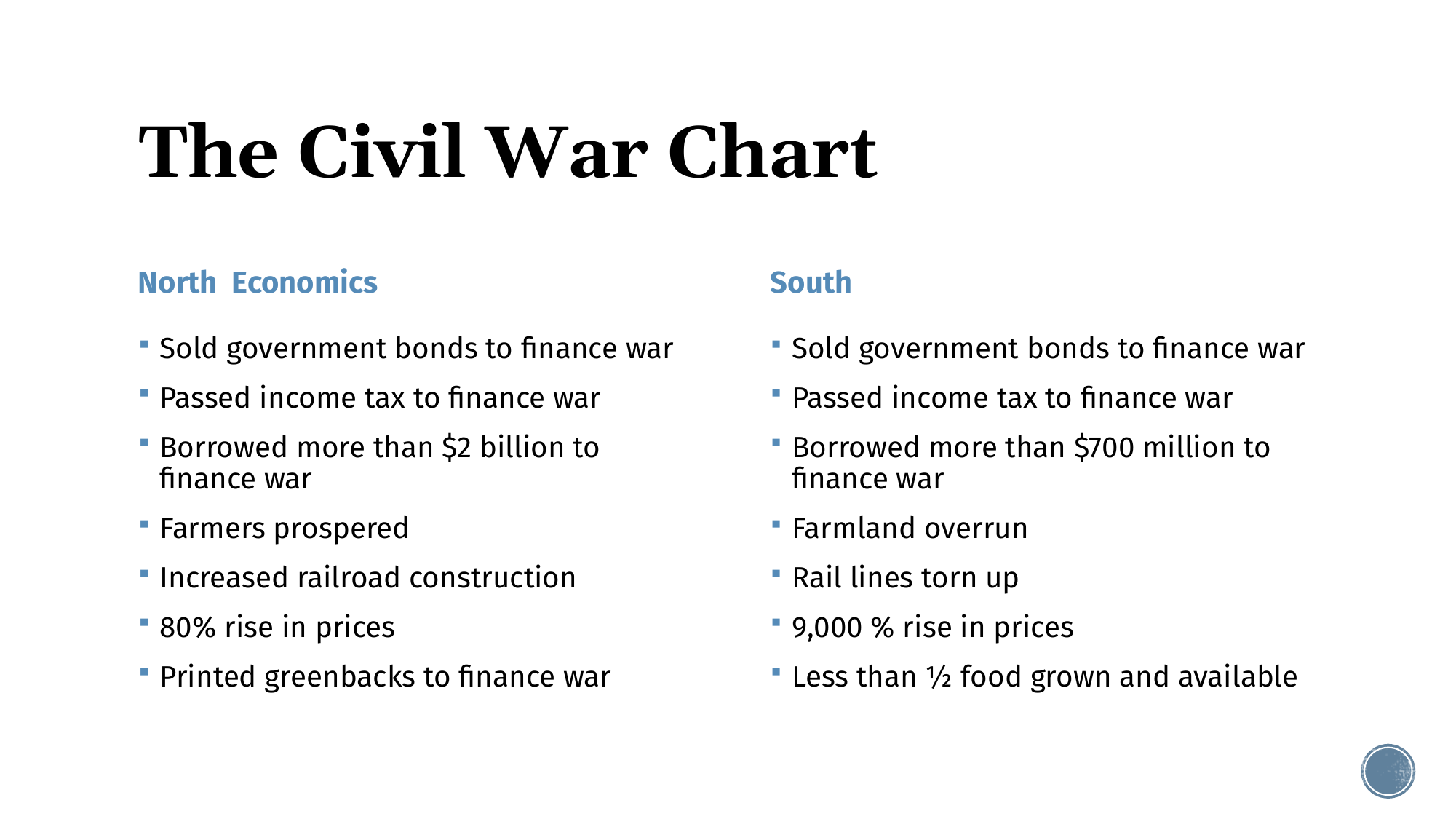

# The Civil War Chart
North  Economics
South
Sold government bonds to finance war
Passed income tax to finance war
Borrowed more than $2 billion to finance war
Farmers prospered
Increased railroad construction
80% rise in prices
Printed greenbacks to finance war
Sold government bonds to finance war
Passed income tax to finance war
Borrowed more than $700 million to finance war
Farmland overrun
Rail lines torn up
9,000 % rise in prices
Less than ½ food grown and available